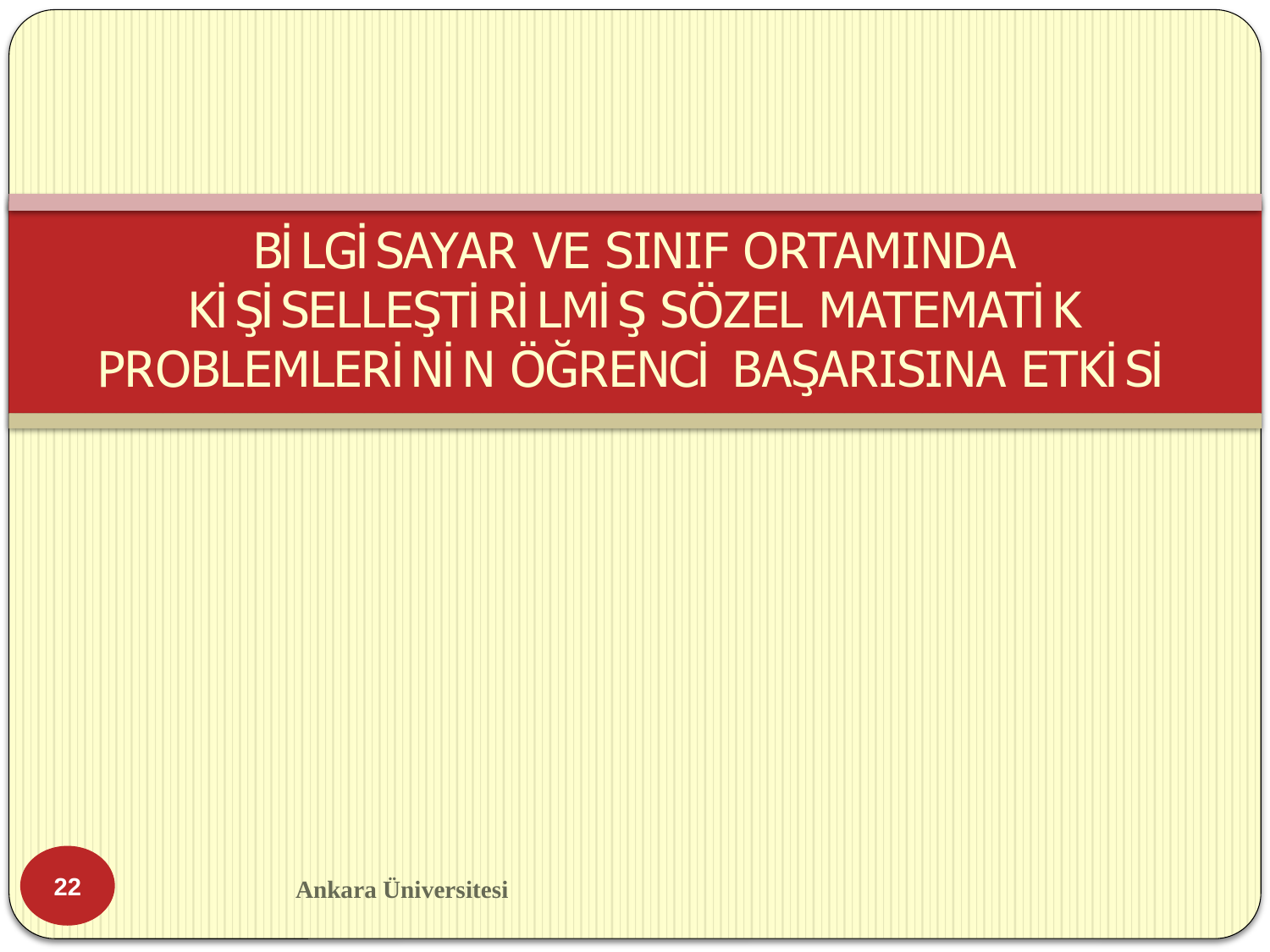

# BİLGİSAYAR VE SINIF ORTAMINDA KİŞİSELLEŞTİRİLMİŞ SÖZEL MATEMATİK PROBLEMLERİNİN ÖĞRENCİ BAŞARISINA ETKİSİ

22
Ankara Üniversitesi